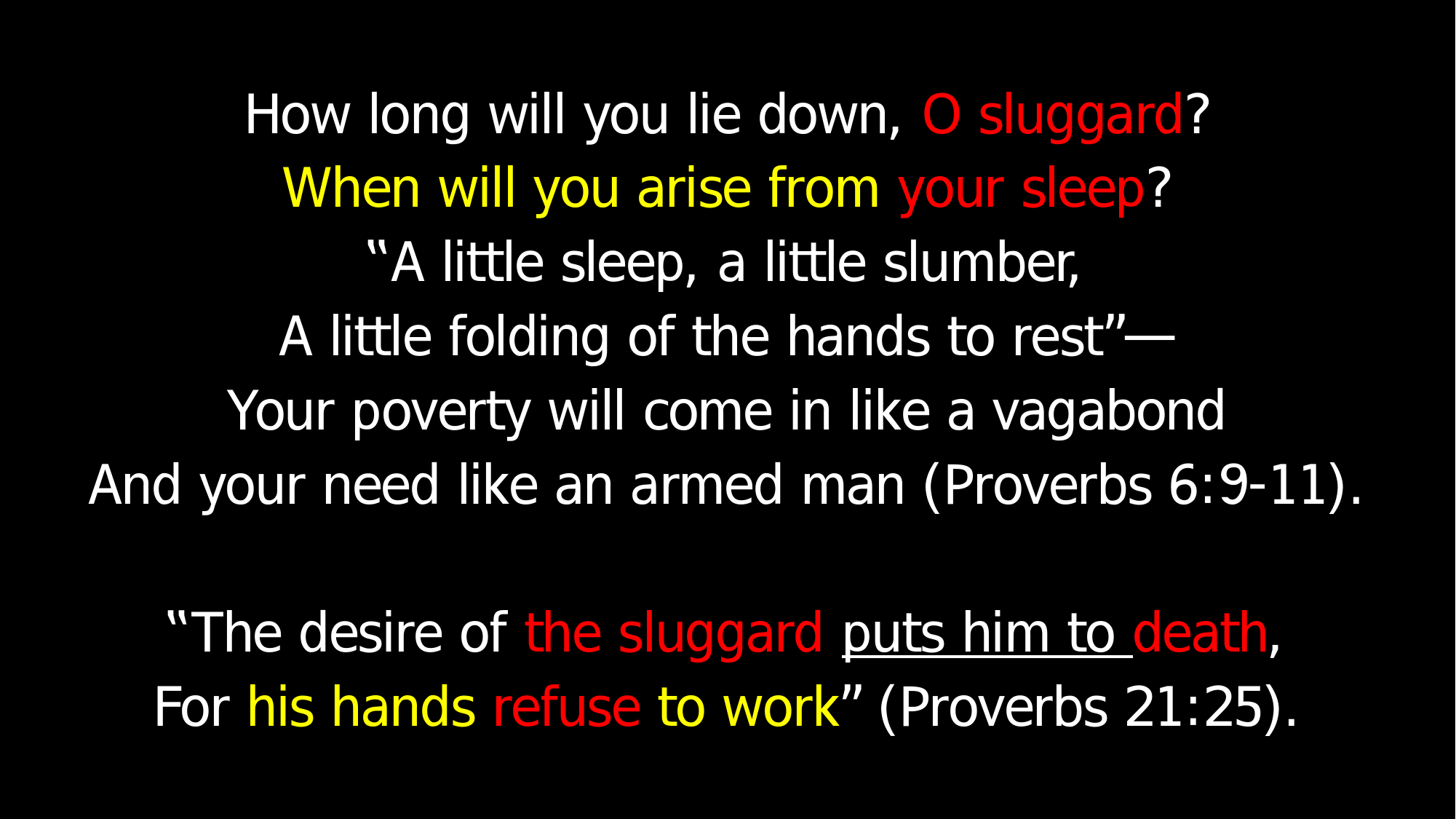

How long will you lie down, O sluggard?
When will you arise from your sleep?
“A little sleep, a little slumber,
A little folding of the hands to rest”—
Your poverty will come in like a vagabond
And your need like an armed man (Proverbs 6:9-11).

“The desire of the sluggard puts him to death,
For his hands refuse to work” (Proverbs 21:25).